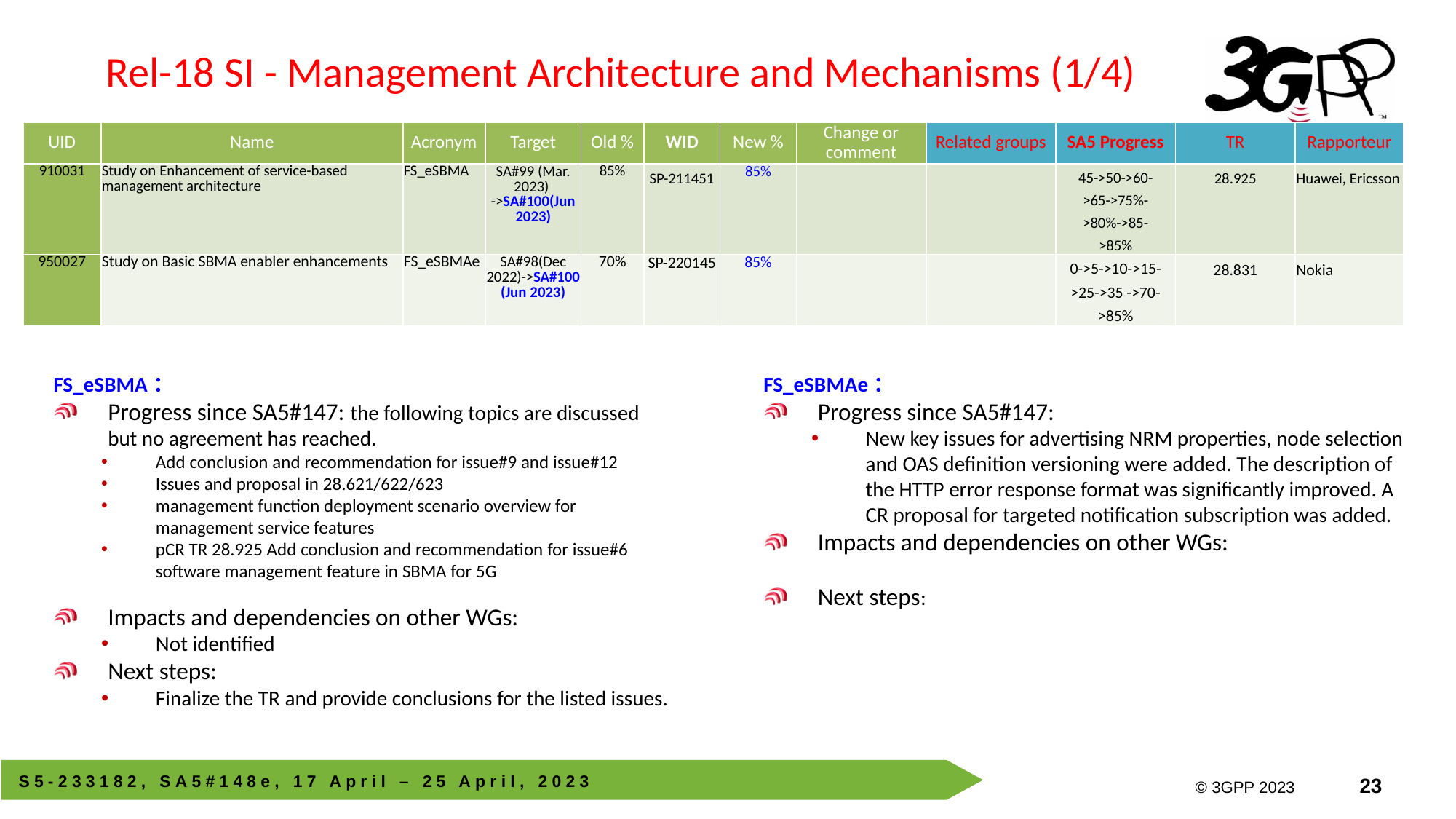

# Rel-18 SI - Management Architecture and Mechanisms (1/4)
| UID | Name | Acronym | Target | Old % | WID | New % | Change or comment | Related groups | SA5 Progress | TR | Rapporteur |
| --- | --- | --- | --- | --- | --- | --- | --- | --- | --- | --- | --- |
| 910031 | Study on Enhancement of service-based management architecture | FS\_eSBMA | SA#99 (Mar. 2023) ->SA#100(Jun 2023) | 85% | SP-211451 | 85% |  |  | 45->50->60->65->75%->80%->85->85% | 28.925 | Huawei, Ericsson |
| 950027 | Study on Basic SBMA enabler enhancements | FS\_eSBMAe | SA#98(Dec 2022)->SA#100 (Jun 2023) | 70% | SP-220145 | 85% |  |  | 0->5->10->15->25->35 ->70->85% | 28.831 | Nokia |
FS_eSBMA：
Progress since SA5#147: the following topics are discussed but no agreement has reached.
Add conclusion and recommendation for issue#9 and issue#12
Issues and proposal in 28.621/622/623
management function deployment scenario overview for management service features
pCR TR 28.925 Add conclusion and recommendation for issue#6 software management feature in SBMA for 5G

Impacts and dependencies on other WGs:
Not identified
Next steps:
Finalize the TR and provide conclusions for the listed issues.
FS_eSBMAe：
Progress since SA5#147:
New key issues for advertising NRM properties, node selection and OAS definition versioning were added. The description of the HTTP error response format was significantly improved. A CR proposal for targeted notification subscription was added.
Impacts and dependencies on other WGs:

Next steps: